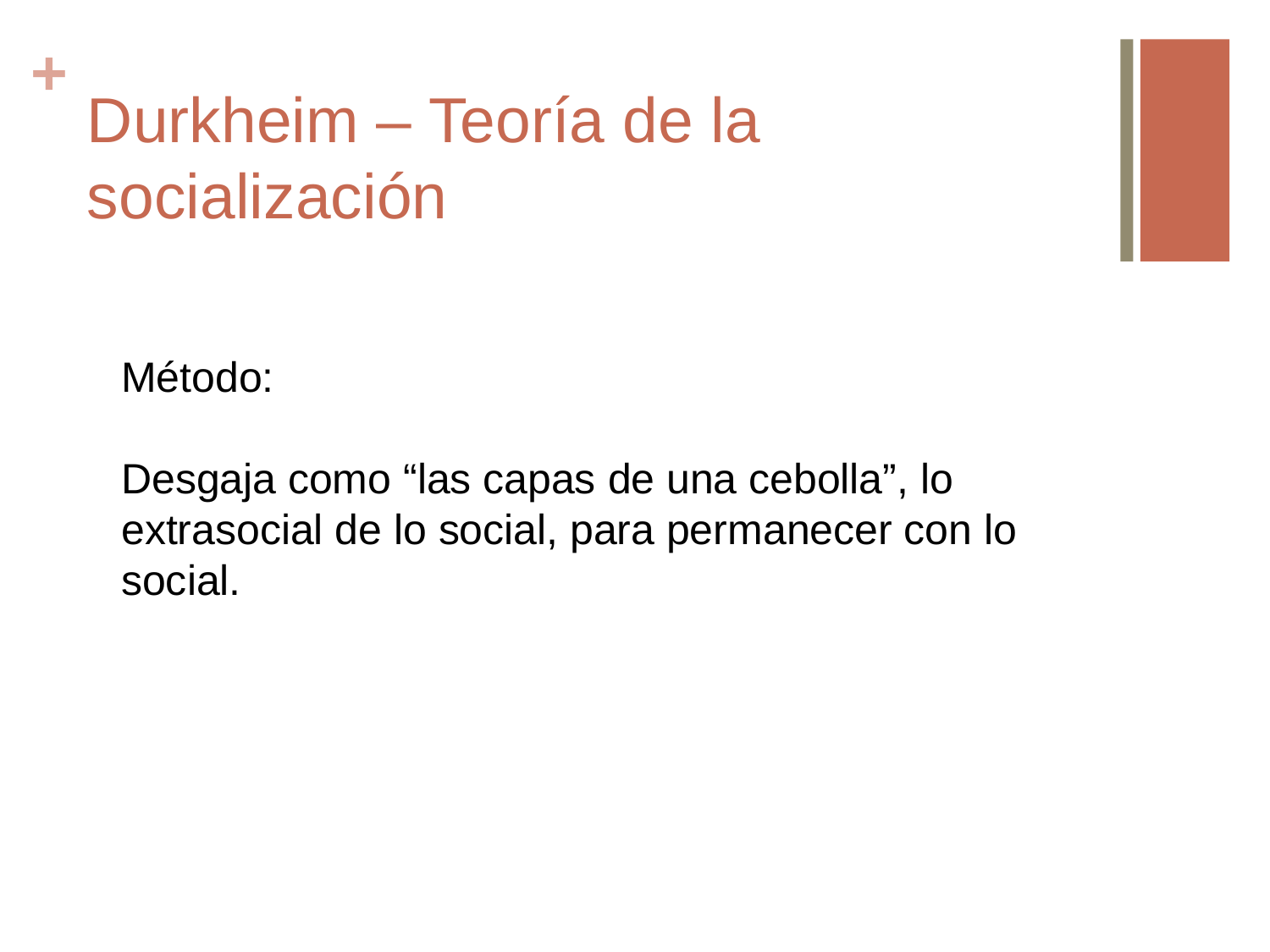

# Durkheim – Teoría de la socialización
Método:

Desgaja como “las capas de una cebolla”, lo extrasocial de lo social, para permanecer con lo social.